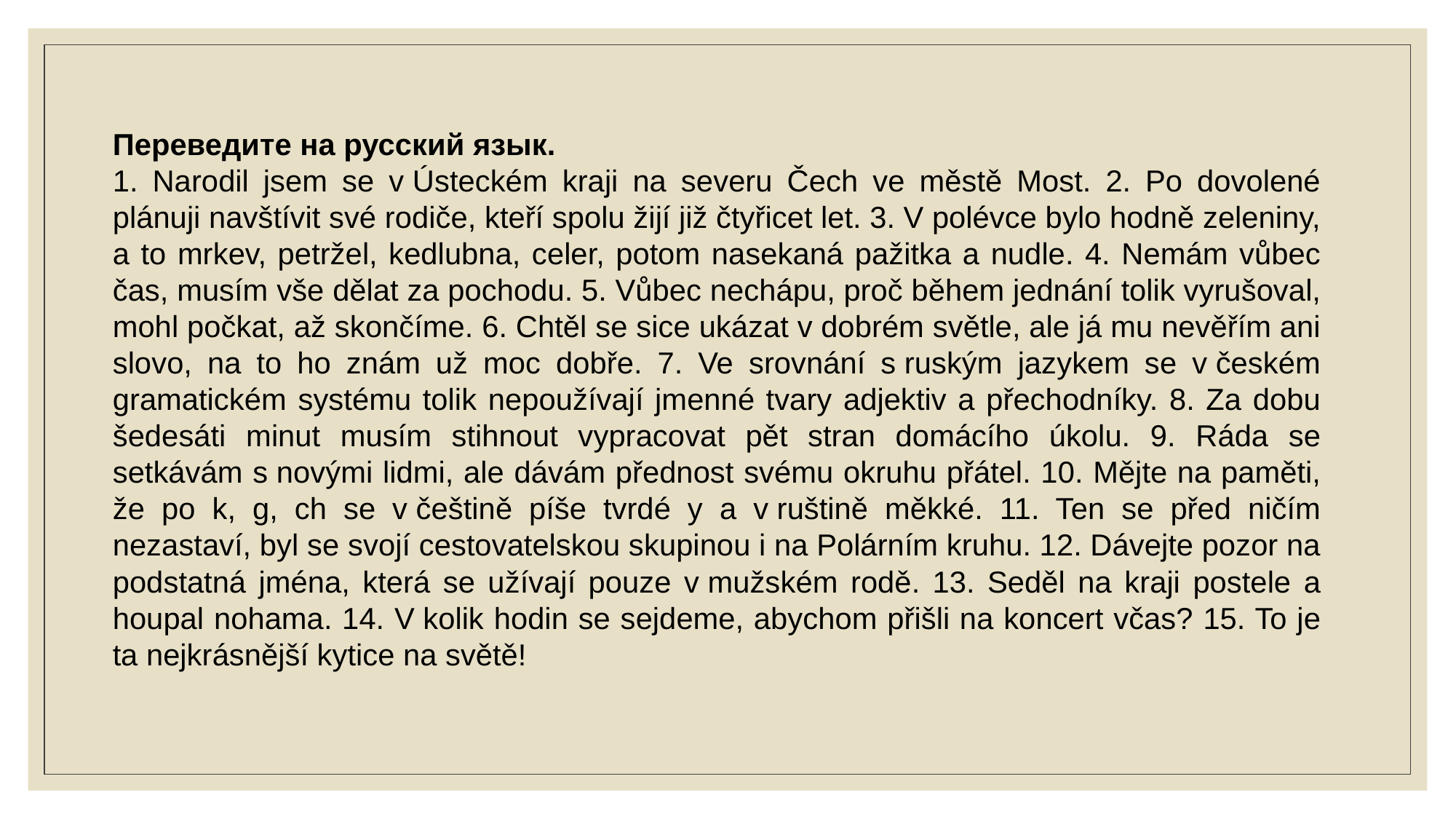

Переведите на русский язык.
1. Narodil jsem se v Ústeckém kraji na severu Čech ve městě Most. 2. Po dovolené plánuji navštívit své rodiče, kteří spolu žijí již čtyřicet let. 3. V polévce bylo hodně zeleniny, a to mrkev, petržel, kedlubna, celer, potom nasekaná pažitka a nudle. 4. Nemám vůbec čas, musím vše dělat za pochodu. 5. Vůbec nechápu, proč během jednání tolik vyrušoval, mohl počkat, až skončíme. 6. Chtěl se sice ukázat v dobrém světle, ale já mu nevěřím ani slovo, na to ho znám už moc dobře. 7. Ve srovnání s ruským jazykem se v českém gramatickém systému tolik nepoužívají jmenné tvary adjektiv a přechodníky. 8. Za dobu šedesáti minut musím stihnout vypracovat pět stran domácího úkolu. 9. Ráda se setkávám s novými lidmi, ale dávám přednost svému okruhu přátel. 10. Mějte na paměti, že po k, g, ch se v češtině píše tvrdé y a v ruštině měkké. 11. Ten se před ničím nezastaví, byl se svojí cestovatelskou skupinou i na Polárním kruhu. 12. Dávejte pozor na podstatná jména, která se užívají pouze v mužském rodě. 13. Seděl na kraji postele a houpal nohama. 14. V kolik hodin se sejdeme, abychom přišli na koncert včas? 15. To je ta nejkrásnější kytice na světě!